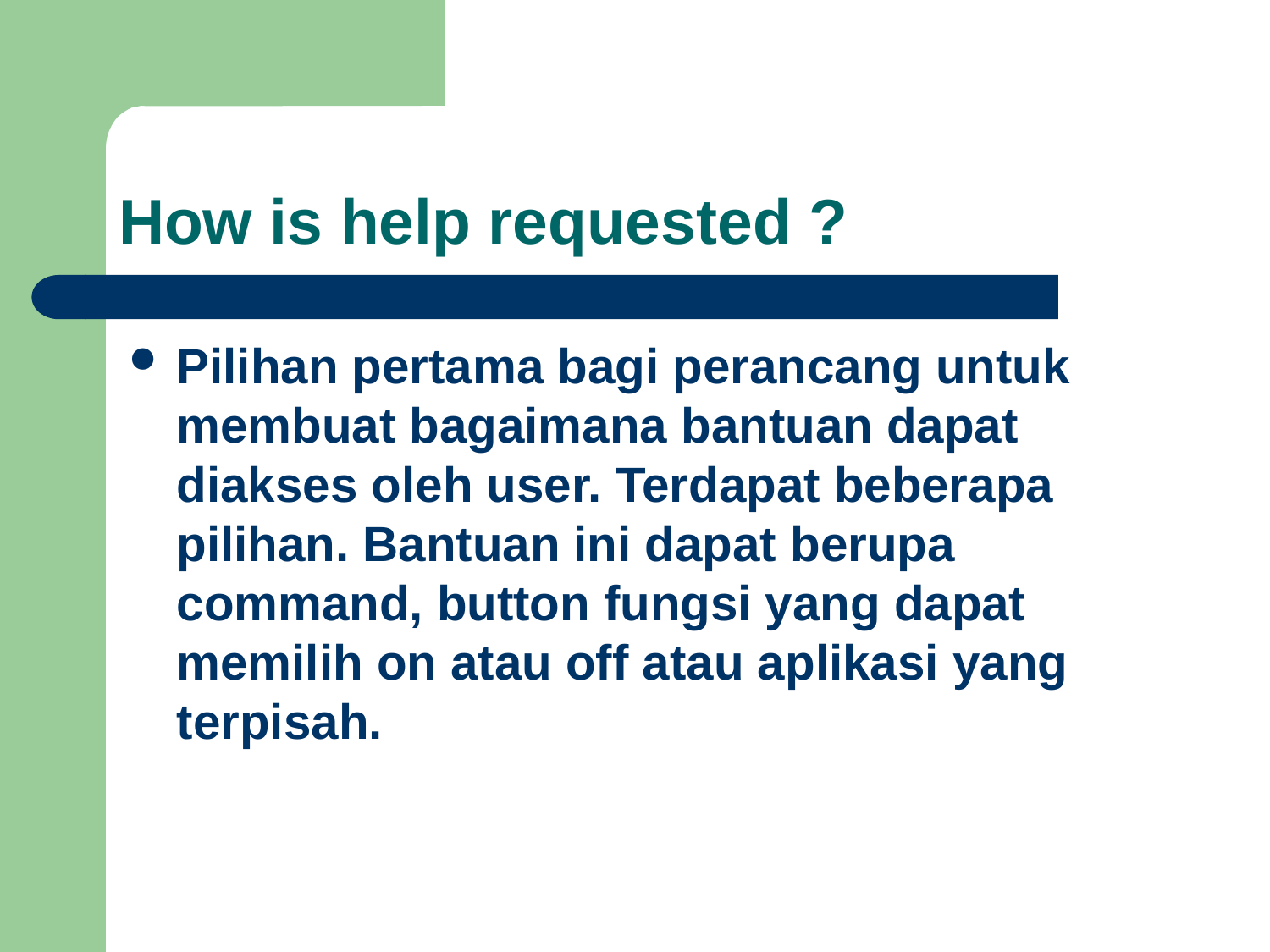

# How is help requested ?
Pilihan pertama bagi perancang untuk membuat bagaimana bantuan dapat diakses oleh user. Terdapat beberapa pilihan. Bantuan ini dapat berupa command, button fungsi yang dapat memilih on atau off atau aplikasi yang terpisah.